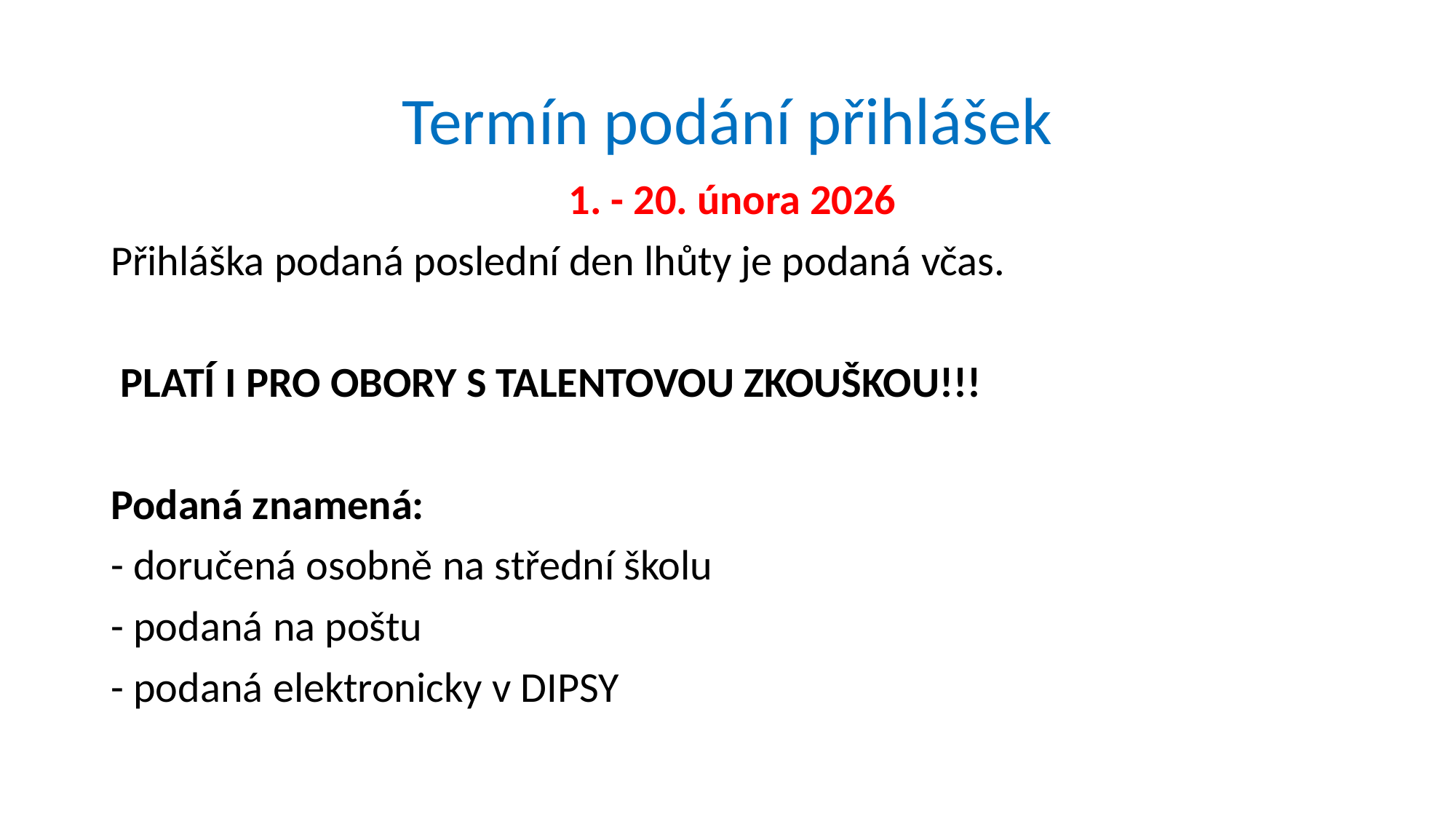

# Termín podání přihlášek
 1. - 20. února 2026
Přihláška podaná poslední den lhůty je podaná včas.

 PLATÍ I PRO OBORY S TALENTOVOU ZKOUŠKOU!!!

Podaná znamená:
- doručená osobně na střední školu
- podaná na poštu
- podaná elektronicky v DIPSY